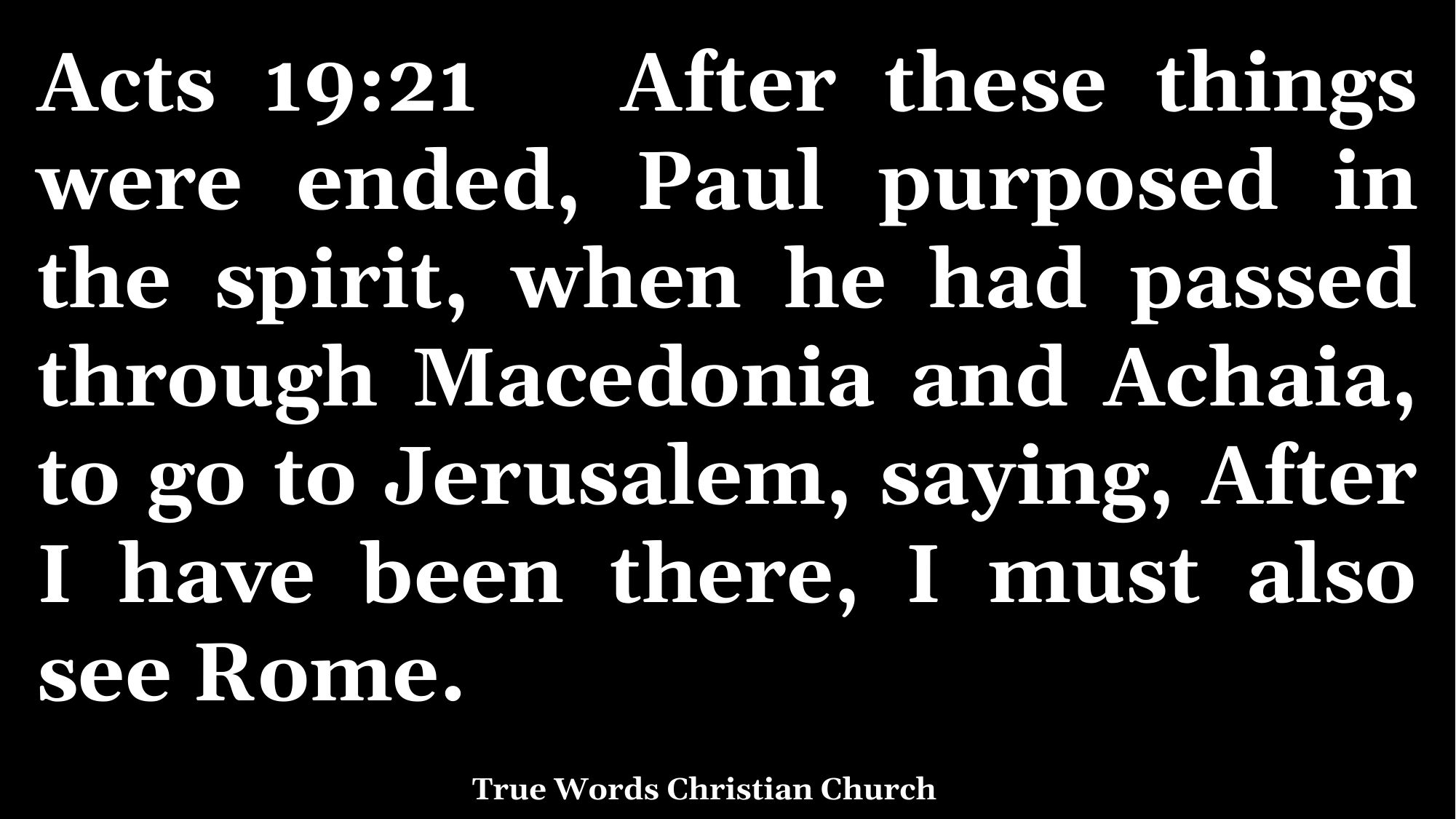

Acts 19:21   After these things were ended, Paul purposed in the spirit, when he had passed through Macedonia and Achaia, to go to Jerusalem, saying, After I have been there, I must also see Rome.
True Words Christian Church